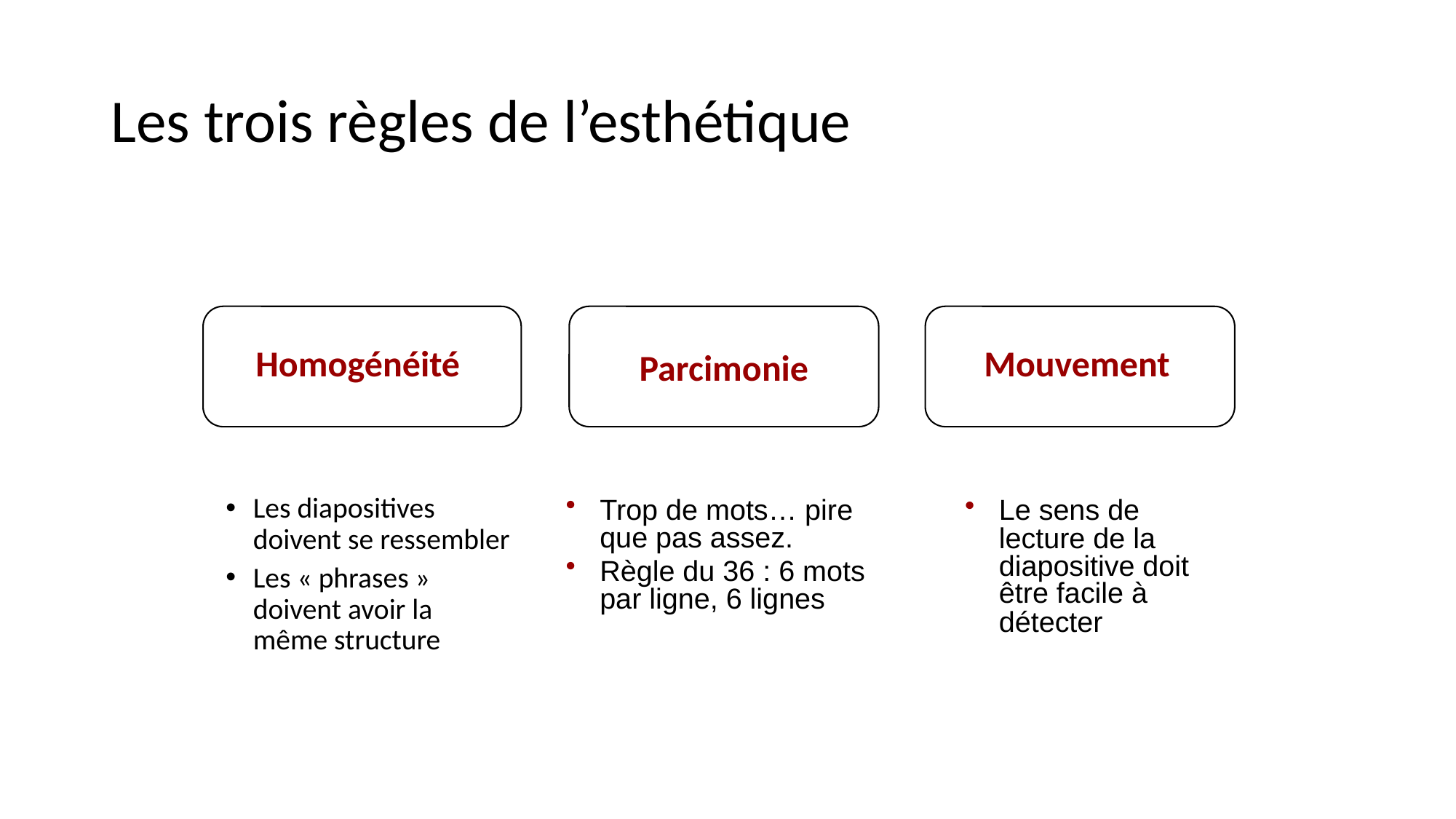

# Les trois règles de l’esthétique
Homogénéité
Parcimonie
Mouvement

Les diapositives doivent se ressembler
Les « phrases » doivent avoir la
même structure

Trop de mots… pire que pas assez.
Règle du 36 : 6 mots par ligne, 6 lignes

Le sens de lecture de la diapositive doit être facile à détecter